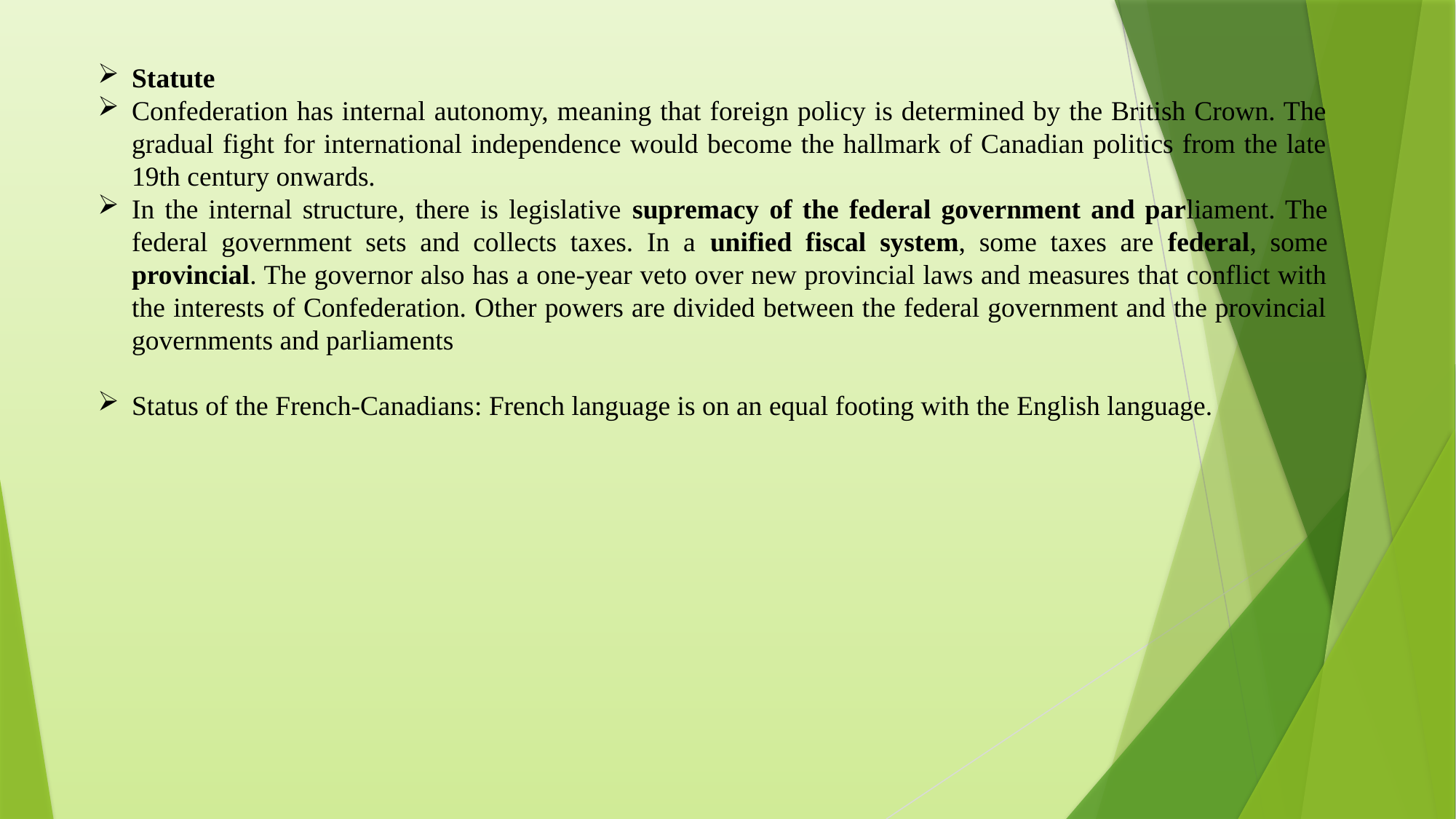

Statute
Confederation has internal autonomy, meaning that foreign policy is determined by the British Crown. The gradual fight for international independence would become the hallmark of Canadian politics from the late 19th century onwards.
In the internal structure, there is legislative supremacy of the federal government and parliament. The federal government sets and collects taxes. In a unified fiscal system, some taxes are federal, some provincial. The governor also has a one-year veto over new provincial laws and measures that conflict with the interests of Confederation. Other powers are divided between the federal government and the provincial governments and parliaments

Status of the French-Canadians: French language is on an equal footing with the English language.